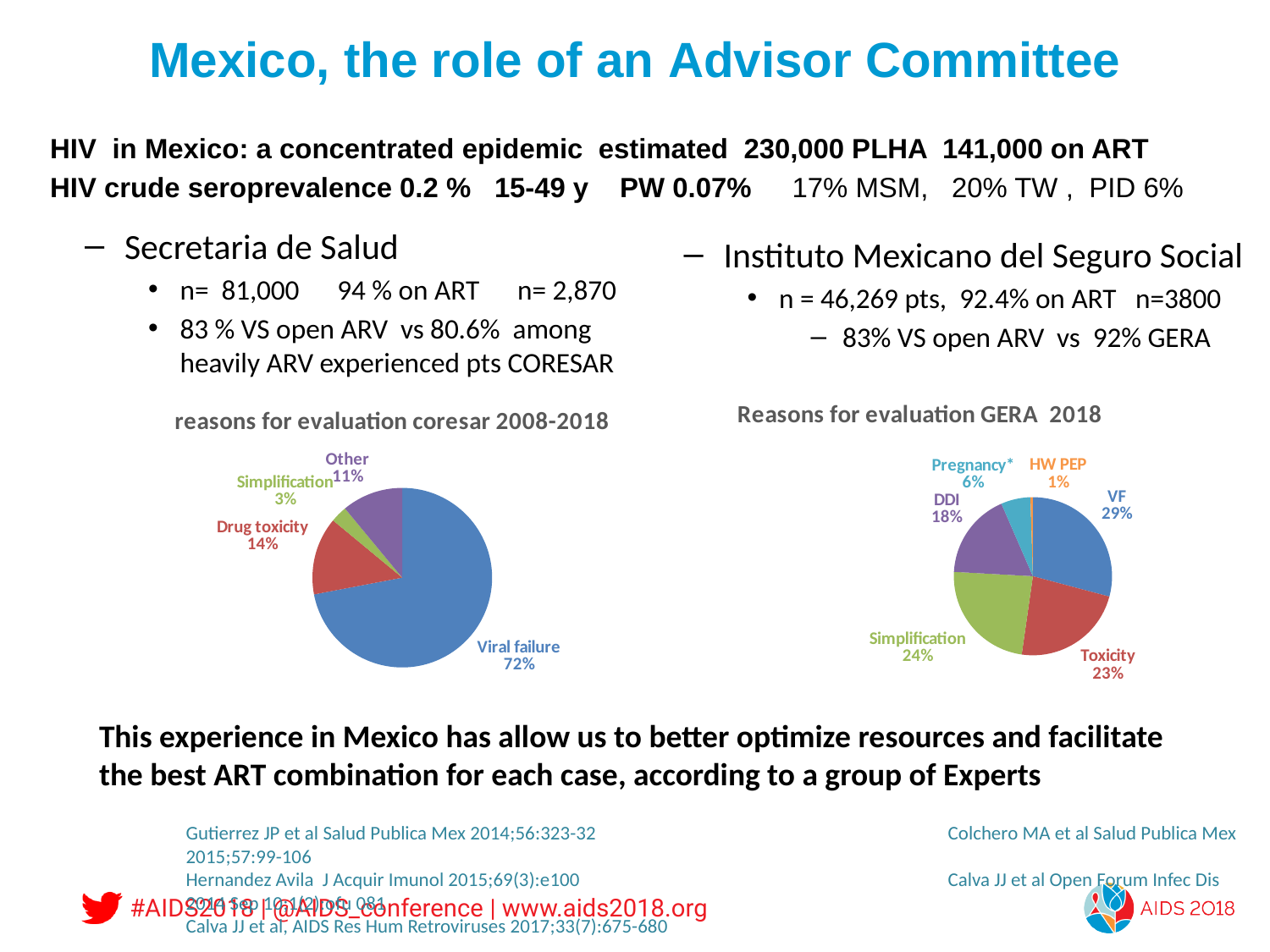

# Mexico, the role of an Advisor Committee
HIV  in Mexico: a concentrated epidemic  estimated  230,000 PLHA  141,000 on ART
HIV crude seroprevalence 0.2 %   15-49 y    PW 0.07%     17% MSM,   20% TW ,  PID 6%
Secretaria de Salud
n=  81,000      94 % on ART      n= 2,870
83 % VS open ARV  vs 80.6%  among heavily ARV experienced pts CORESAR

Instituto Mexicano del Seguro Social
n = 46,269 pts,  92.4% on ART   n=3800
83% VS open ARV  vs  92% GERA

### Chart: reasons for evaluation coresar 2008-2018

| Category |  |
|---|---|
| Viral failure | 0.72 |
| Drug toxicity | 0.14 |
| Simplification | 0.03 |
| Other | 0.11 |

### Chart: Reasons for evaluation GERA  2018

| Category |  |  |
|---|---|---|
| VF | 116.0 | 29.145728643216078 |
| Toxicity | 92.0 | 23.115577889447238 |
| Simplification | 94.0 | 23.618090452261306 |
| DDI | 70.0 | 17.587939698492463 |
| Pregnancy* | 24.0 | 6.030150753768844 |
| HW PEP | 2.0 | 0.5025125628140703 |
This experience in Mexico has allow us to better optimize resources and facilitate the best ART combination for each case, according to a group of Experts
Gutierrez JP et al Salud Publica Mex 2014;56:323-32	      		Colchero MA et al Salud Publica Mex 2015;57:99-106
Hernandez Avila  J Acquir Imunol 2015;69(3):e100			Calva JJ et al Open Forum Infec Dis 2014 Sep 10;1(2):ofu 081
Calva JJ et al, AIDS Res Hum Retroviruses 2017;33(7):675-680